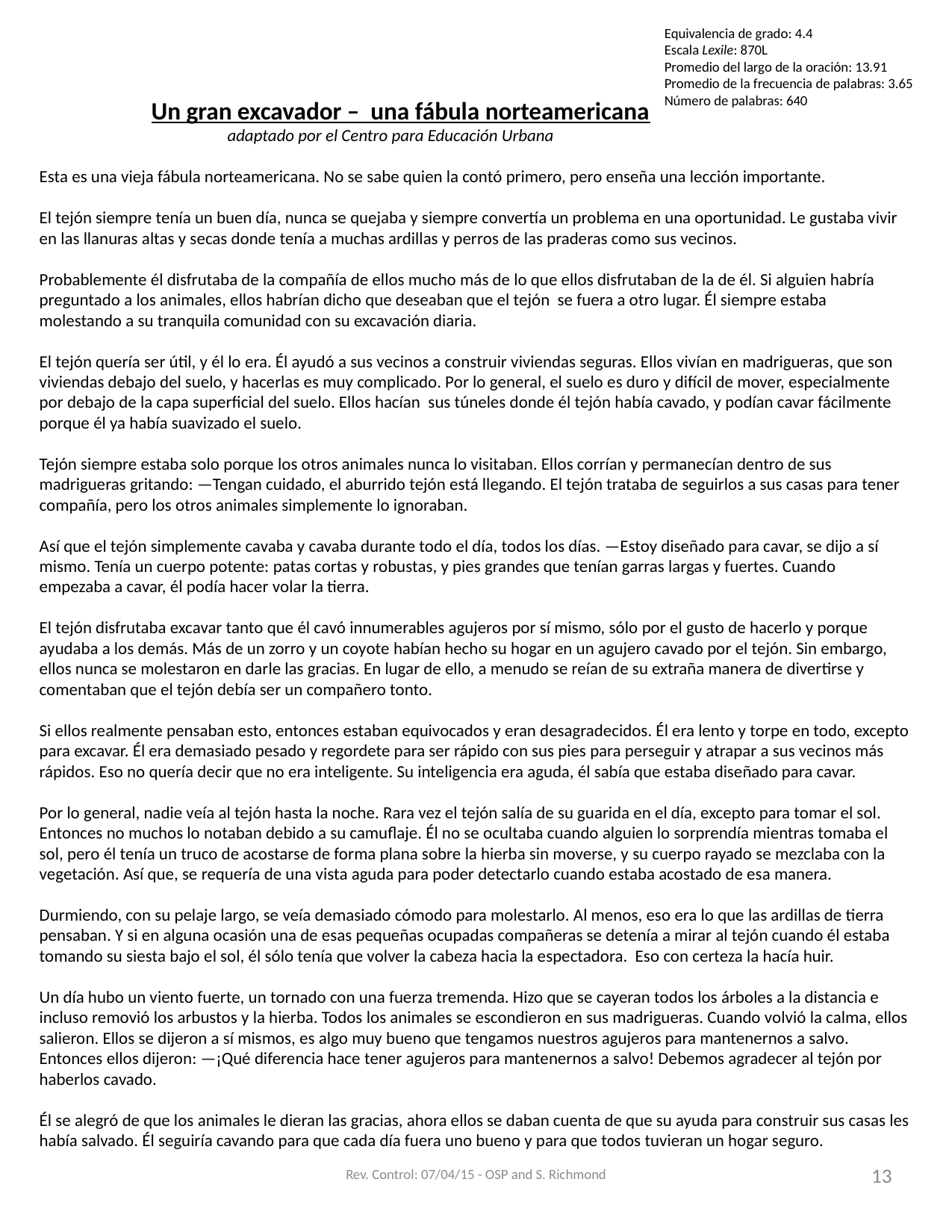

Equivalencia de grado: 4.4
Escala Lexile: 870L
Promedio del largo de la oración: 13.91
Promedio de la frecuencia de palabras: 3.65
Número de palabras: 640
                    Un gran excavador –  una fábula norteamericana
                                                adaptado por el Centro para Educación Urbana

Esta es una vieja fábula norteamericana. No se sabe quien la contó primero, pero enseña una lección importante.

El tejón siempre tenía un buen día, nunca se quejaba y siempre convertía un problema en una oportunidad. Le gustaba vivir en las llanuras altas y secas donde tenía a muchas ardillas y perros de las praderas como sus vecinos.

Probablemente él disfrutaba de la compañía de ellos mucho más de lo que ellos disfrutaban de la de él. Si alguien habría preguntado a los animales, ellos habrían dicho que deseaban que el tejón  se fuera a otro lugar. Él siempre estaba molestando a su tranquila comunidad con su excavación diaria.

El tejón quería ser útil, y él lo era. Él ayudó a sus vecinos a construir viviendas seguras. Ellos vivían en madrigueras, que son viviendas debajo del suelo, y hacerlas es muy complicado. Por lo general, el suelo es duro y difícil de mover, especialmente por debajo de la capa superficial del suelo. Ellos hacían  sus túneles donde él tejón había cavado, y podían cavar fácilmente porque él ya había suavizado el suelo.

Tejón siempre estaba solo porque los otros animales nunca lo visitaban. Ellos corrían y permanecían dentro de sus madrigueras gritando: —Tengan cuidado, el aburrido tejón está llegando. El tejón trataba de seguirlos a sus casas para tener compañía, pero los otros animales simplemente lo ignoraban.

Así que el tejón simplemente cavaba y cavaba durante todo el día, todos los días. —Estoy diseñado para cavar, se dijo a sí mismo. Tenía un cuerpo potente: patas cortas y robustas, y pies grandes que tenían garras largas y fuertes. Cuando empezaba a cavar, él podía hacer volar la tierra.

El tejón disfrutaba excavar tanto que él cavó innumerables agujeros por sí mismo, sólo por el gusto de hacerlo y porque ayudaba a los demás. Más de un zorro y un coyote habían hecho su hogar en un agujero cavado por el tejón. Sin embargo, ellos nunca se molestaron en darle las gracias. En lugar de ello, a menudo se reían de su extraña manera de divertirse y comentaban que el tejón debía ser un compañero tonto.

Si ellos realmente pensaban esto, entonces estaban equivocados y eran desagradecidos. Él era lento y torpe en todo, excepto para excavar. Él era demasiado pesado y regordete para ser rápido con sus pies para perseguir y atrapar a sus vecinos más rápidos. Eso no quería decir que no era inteligente. Su inteligencia era aguda, él sabía que estaba diseñado para cavar.

Por lo general, nadie veía al tejón hasta la noche. Rara vez el tejón salía de su guarida en el día, excepto para tomar el sol. Entonces no muchos lo notaban debido a su camuflaje. Él no se ocultaba cuando alguien lo sorprendía mientras tomaba el sol, pero él tenía un truco de acostarse de forma plana sobre la hierba sin moverse, y su cuerpo rayado se mezclaba con la vegetación. Así que, se requería de una vista aguda para poder detectarlo cuando estaba acostado de esa manera.

Durmiendo, con su pelaje largo, se veía demasiado cómodo para molestarlo. Al menos, eso era lo que las ardillas de tierra pensaban. Y si en alguna ocasión una de esas pequeñas ocupadas compañeras se detenía a mirar al tejón cuando él estaba tomando su siesta bajo el sol, él sólo tenía que volver la cabeza hacia la espectadora.  Eso con certeza la hacía huir.

Un día hubo un viento fuerte, un tornado con una fuerza tremenda. Hizo que se cayeran todos los árboles a la distancia e incluso removió los arbustos y la hierba. Todos los animales se escondieron en sus madrigueras. Cuando volvió la calma, ellos salieron. Ellos se dijeron a sí mismos, es algo muy bueno que tengamos nuestros agujeros para mantenernos a salvo. Entonces ellos dijeron: —¡Qué diferencia hace tener agujeros para mantenernos a salvo! Debemos agradecer al tejón por haberlos cavado.

Él se alegró de que los animales le dieran las gracias, ahora ellos se daban cuenta de que su ayuda para construir sus casas les había salvado. Él seguiría cavando para que cada día fuera uno bueno y para que todos tuvieran un hogar seguro.
Rev. Control: 07/04/15 - OSP and S. Richmond
13